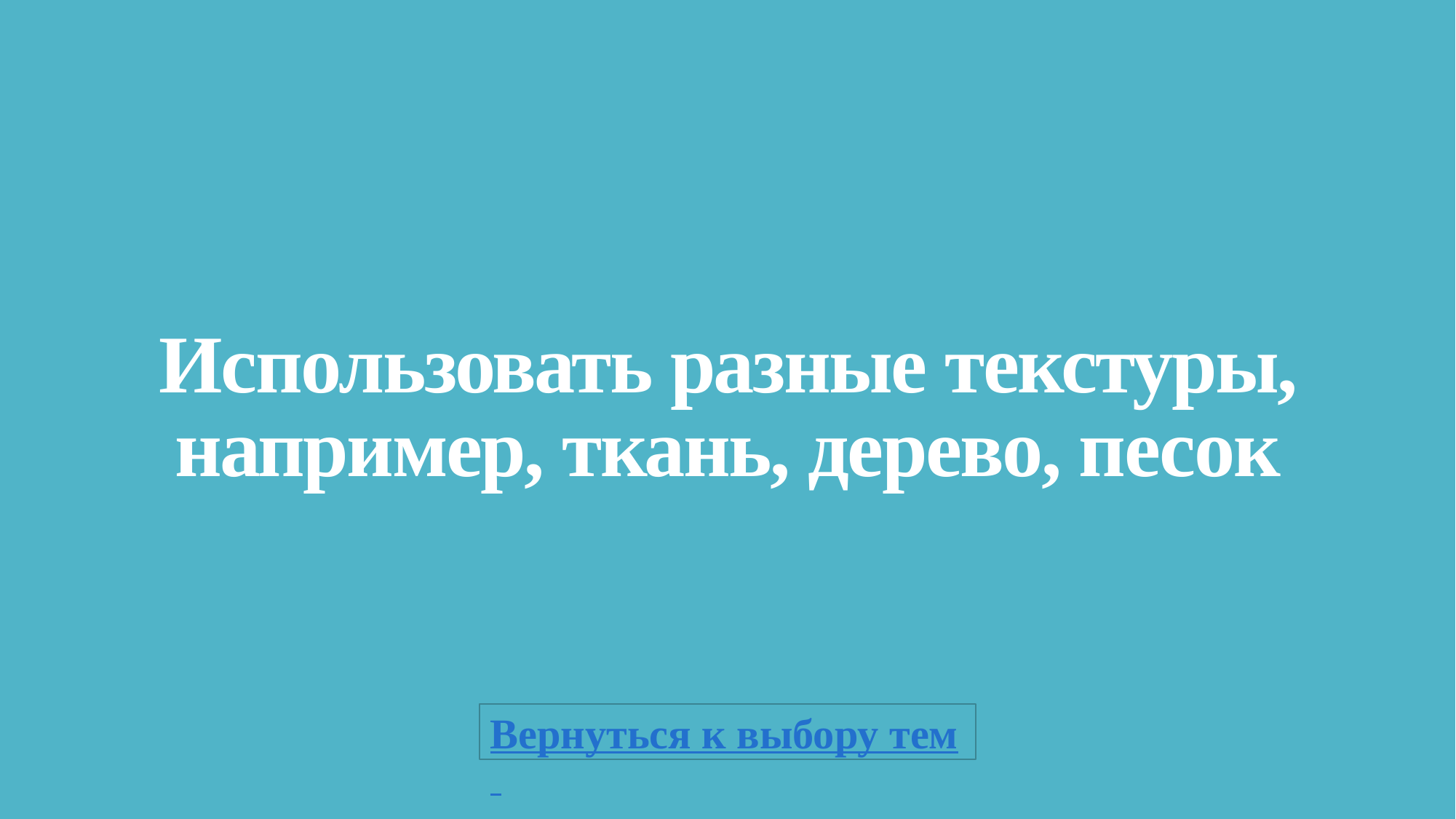

# Использовать разные текстуры, например, ткань, дерево, песок